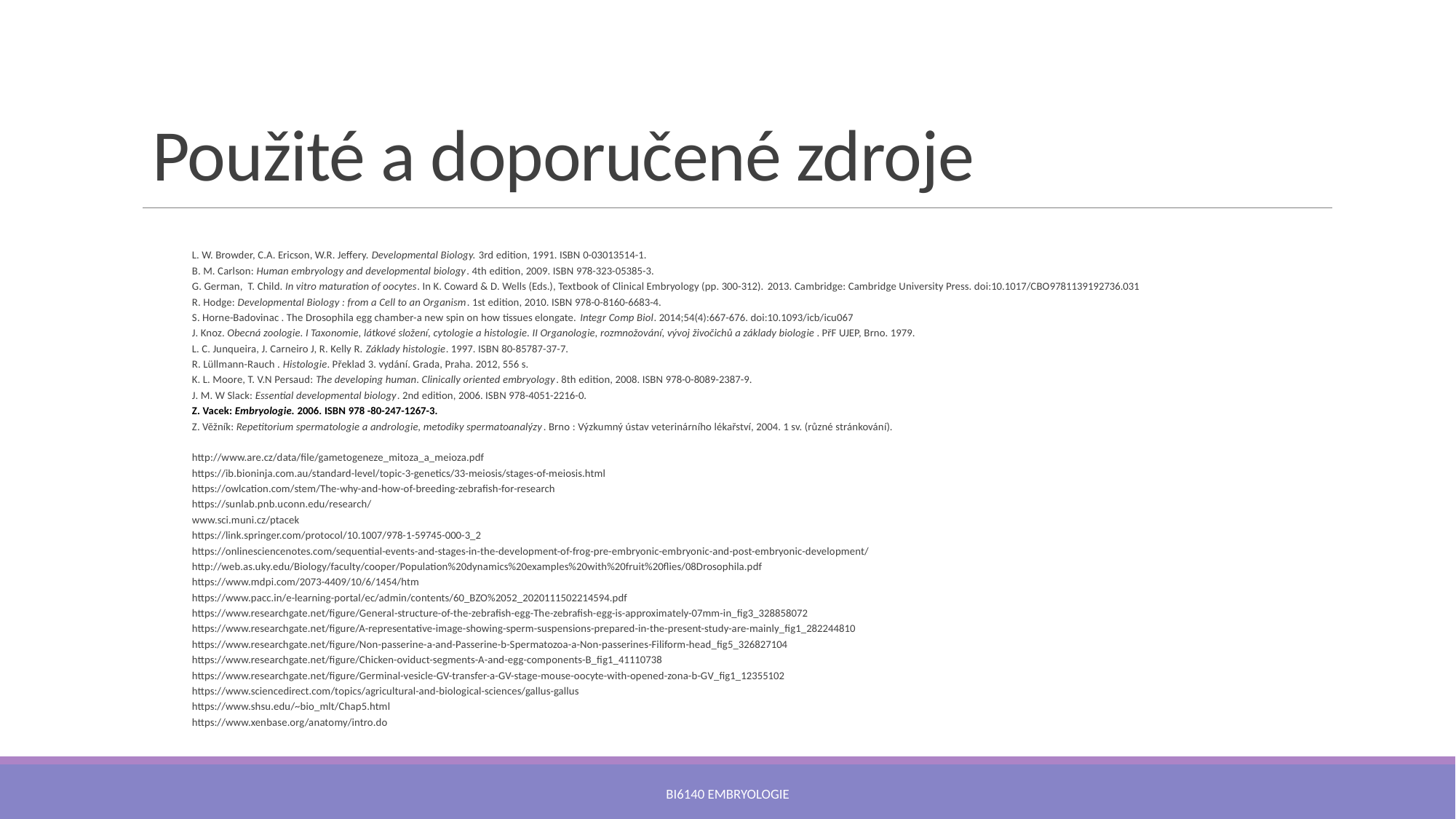

# Použité a doporučené zdroje

L. W. Browder, C.A. Ericson, W.R. Jeffery. Developmental Biology. 3rd edition, 1991. ISBN 0-03013514-1.
B. M. Carlson: Human embryology and developmental biology. 4th edition, 2009. ISBN 978-323-05385-3.
G. German,  T. Child. In vitro maturation of oocytes. In K. Coward & D. Wells (Eds.), Textbook of Clinical Embryology (pp. 300-312). 2013. Cambridge: Cambridge University Press. doi:10.1017/CBO9781139192736.031
R. Hodge: Developmental Biology : from a Cell to an Organism. 1st edition, 2010. ISBN 978-0-8160-6683-4.
S. Horne-Badovinac . The Drosophila egg chamber-a new spin on how tissues elongate. Integr Comp Biol. 2014;54(4):667-676. doi:10.1093/icb/icu067
J. Knoz. Obecná zoologie. I Taxonomie, látkové složení, cytologie a histologie. II Organologie, rozmnožování, vývoj živočichů a základy biologie. PřF UJEP, Brno. 1979.
L. C. Junqueira, J. Carneiro J, R. Kelly R. Základy histologie. 1997. ISBN 80-85787-37-7.
R. Lüllmann-Rauch . Histologie. Překlad 3. vydání. Grada, Praha. 2012, 556 s.
K. L. Moore, T. V.N Persaud: The developing human. Clinically oriented embryology. 8th edition, 2008. ISBN 978-0-8089-2387-9.
J. M. W Slack: Essential developmental biology. 2nd edition, 2006. ISBN 978-4051-2216-0.
Z. Vacek: Embryologie. 2006. ISBN 978 -80-247-1267-3.
Z. Věžník: Repetitorium spermatologie a andrologie, metodiky spermatoanalýzy. Brno : Výzkumný ústav veterinárního lékařství, 2004. 1 sv. (různé stránkování).

http://www.are.cz/data/file/gametogeneze_mitoza_a_meioza.pdf
https://ib.bioninja.com.au/standard-level/topic-3-genetics/33-meiosis/stages-of-meiosis.html
https://owlcation.com/stem/The-why-and-how-of-breeding-zebrafish-for-research
https://sunlab.pnb.uconn.edu/research/
www.sci.muni.cz/ptacek
https://link.springer.com/protocol/10.1007/978-1-59745-000-3_2
https://onlinesciencenotes.com/sequential-events-and-stages-in-the-development-of-frog-pre-embryonic-embryonic-and-post-embryonic-development/
http://web.as.uky.edu/Biology/faculty/cooper/Population%20dynamics%20examples%20with%20fruit%20flies/08Drosophila.pdf
https://www.mdpi.com/2073-4409/10/6/1454/htm
https://www.pacc.in/e-learning-portal/ec/admin/contents/60_BZO%2052_2020111502214594.pdf
https://www.researchgate.net/figure/General-structure-of-the-zebrafish-egg-The-zebrafish-egg-is-approximately-07mm-in_fig3_328858072
https://www.researchgate.net/figure/A-representative-image-showing-sperm-suspensions-prepared-in-the-present-study-are-mainly_fig1_282244810
https://www.researchgate.net/figure/Non-passerine-a-and-Passerine-b-Spermatozoa-a-Non-passerines-Filiform-head_fig5_326827104
https://www.researchgate.net/figure/Chicken-oviduct-segments-A-and-egg-components-B_fig1_41110738
https://www.researchgate.net/figure/Germinal-vesicle-GV-transfer-a-GV-stage-mouse-oocyte-with-opened-zona-b-GV_fig1_12355102
https://www.sciencedirect.com/topics/agricultural-and-biological-sciences/gallus-gallus
https://www.shsu.edu/~bio_mlt/Chap5.html
https://www.xenbase.org/anatomy/intro.do

Bi6140 Embryologie